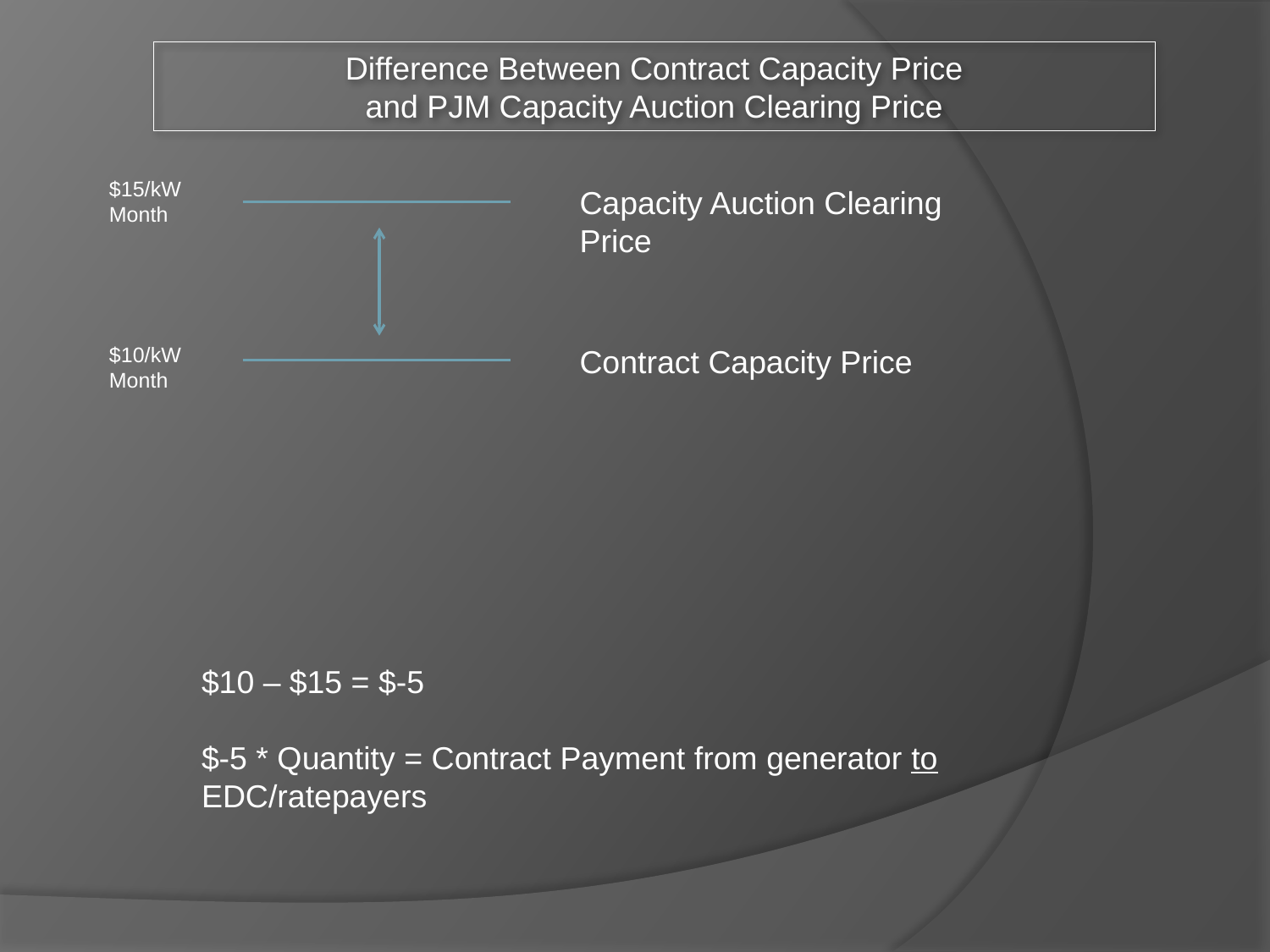

Difference Between Contract Capacity Price
and PJM Capacity Auction Clearing Price
$15/kW Month
Capacity Auction Clearing Price
$10/kW Month
Contract Capacity Price
$10 – $15 = $-5

$-5 * Quantity = Contract Payment from generator to EDC/ratepayers